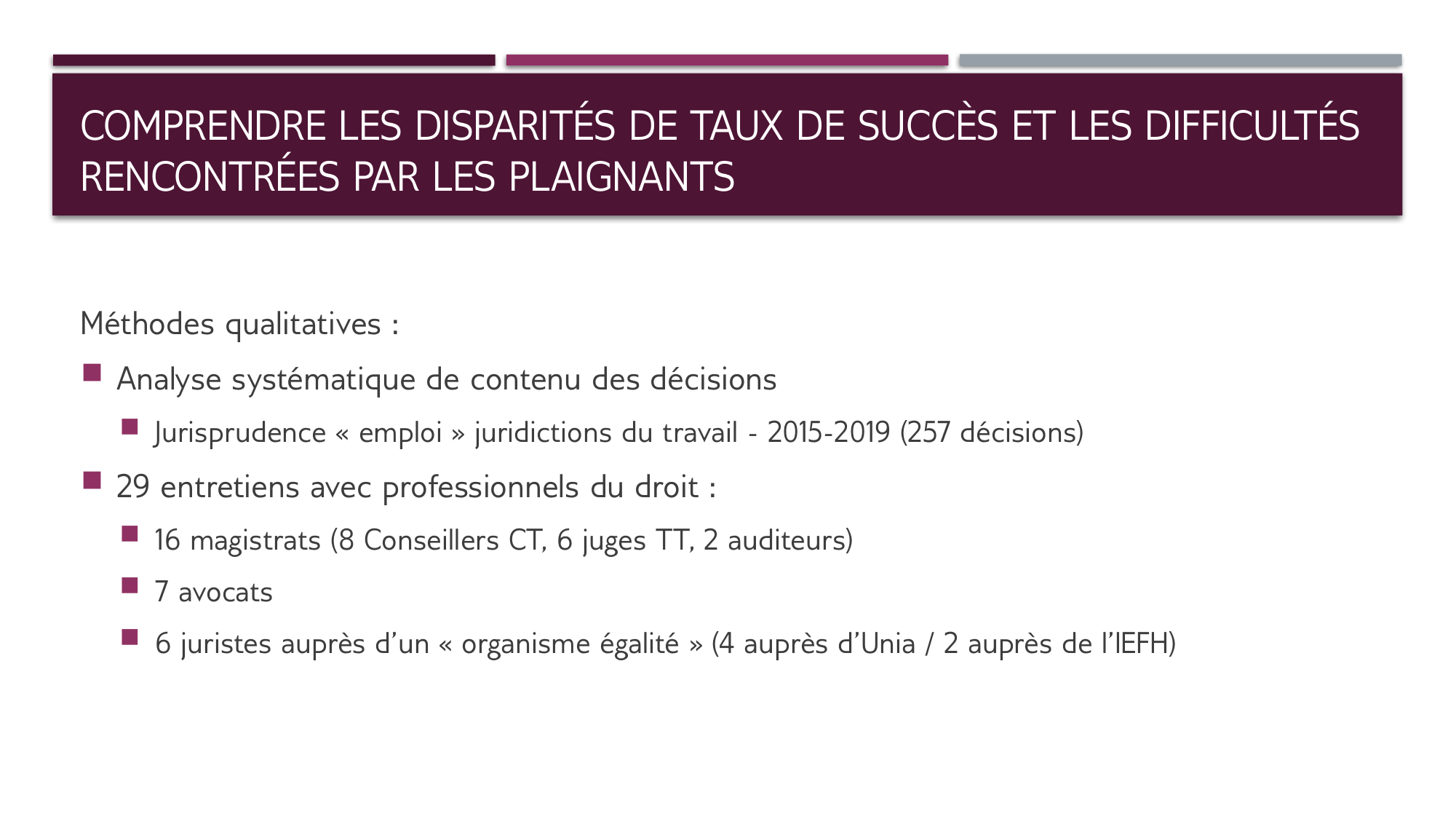

# Comprendre les disparités de taux de succès et les difficultés rencontrées par les plaignants
Méthodes qualitatives :
Analyse systématique de contenu des décisions
Jurisprudence « emploi » juridictions du travail - 2015-2019 (257 décisions)
29 entretiens avec professionnels du droit :
16 magistrats (8 Conseillers CT, 6 juges TT, 2 auditeurs)
7 avocats
6 juristes auprès d’un « organisme égalité » (4 auprès d’Unia / 2 auprès de l’IEFH)